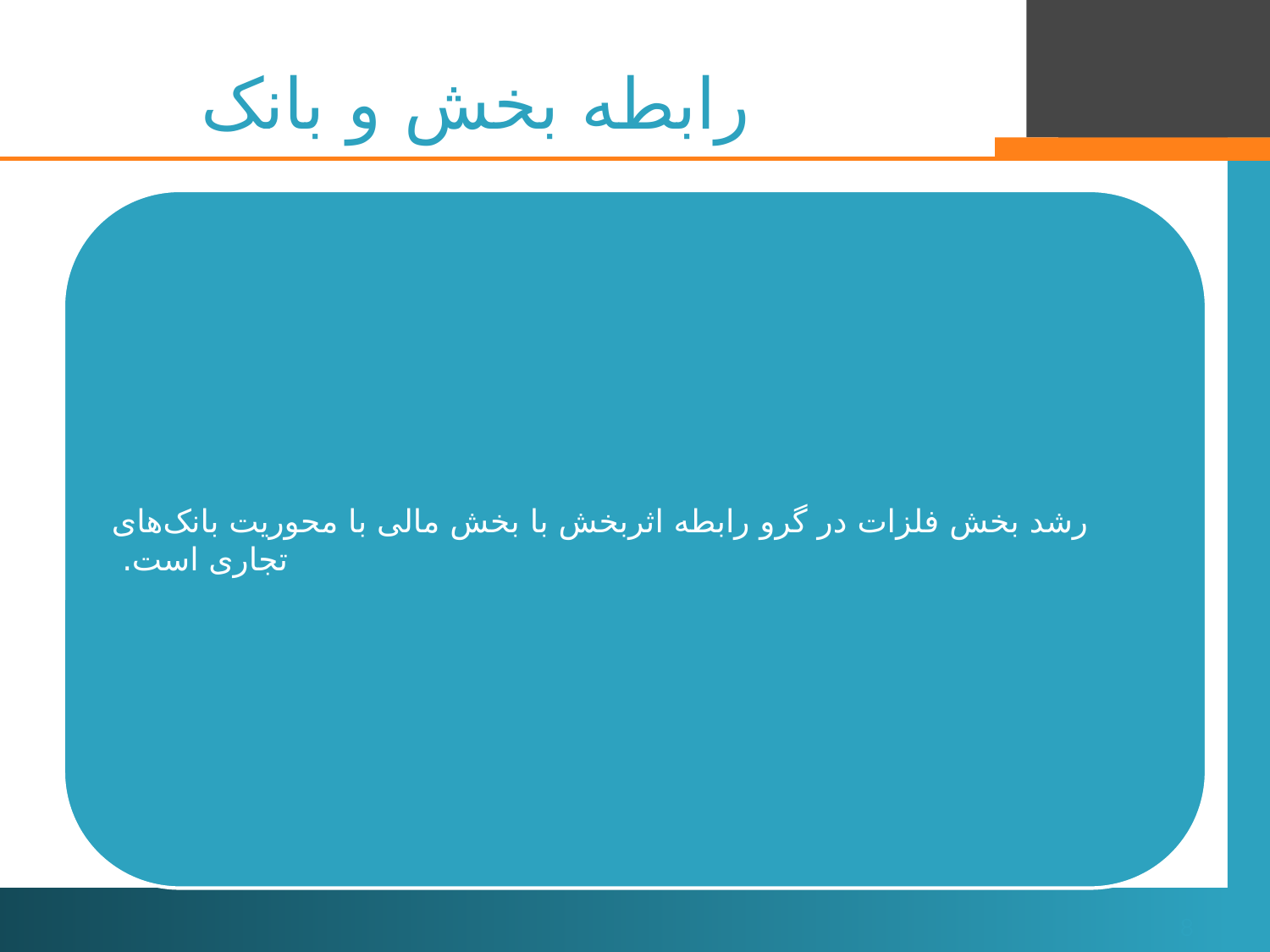

# رابطه بخش و بانک
رشد بخش فلزات در گرو رابطه اثربخش با بخش مالی با محوریت بانک‌های تجاری است.
8